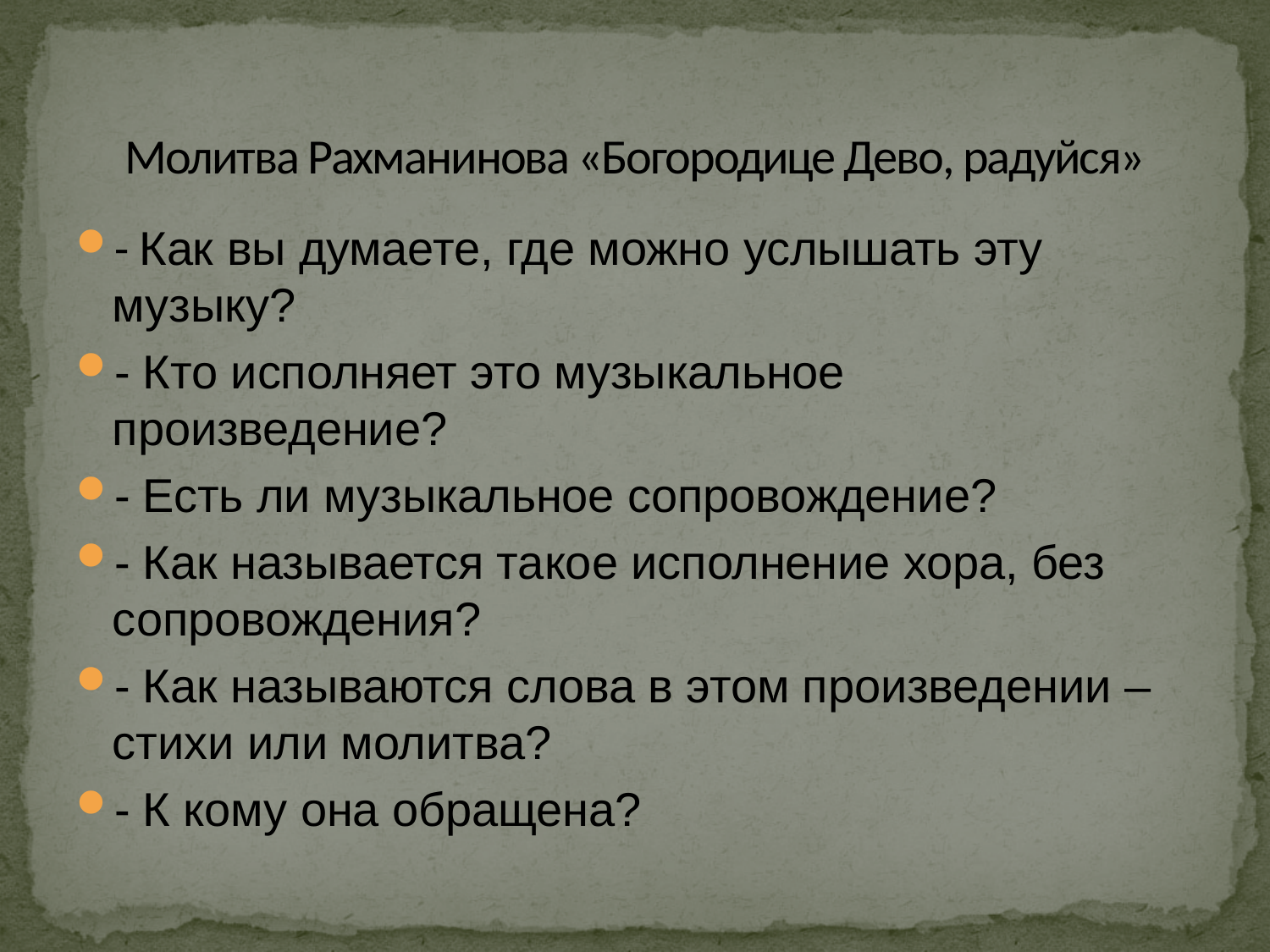

# Молитва Рахманинова «Богородице Дево, радуйся»
- Как вы думаете, где можно услышать эту музыку?
- Кто исполняет это музыкальное произведение?
- Есть ли музыкальное сопровождение?
- Как называется такое исполнение хора, без сопровождения?
- Как называются слова в этом произведении – стихи или молитва?
- К кому она обращена?